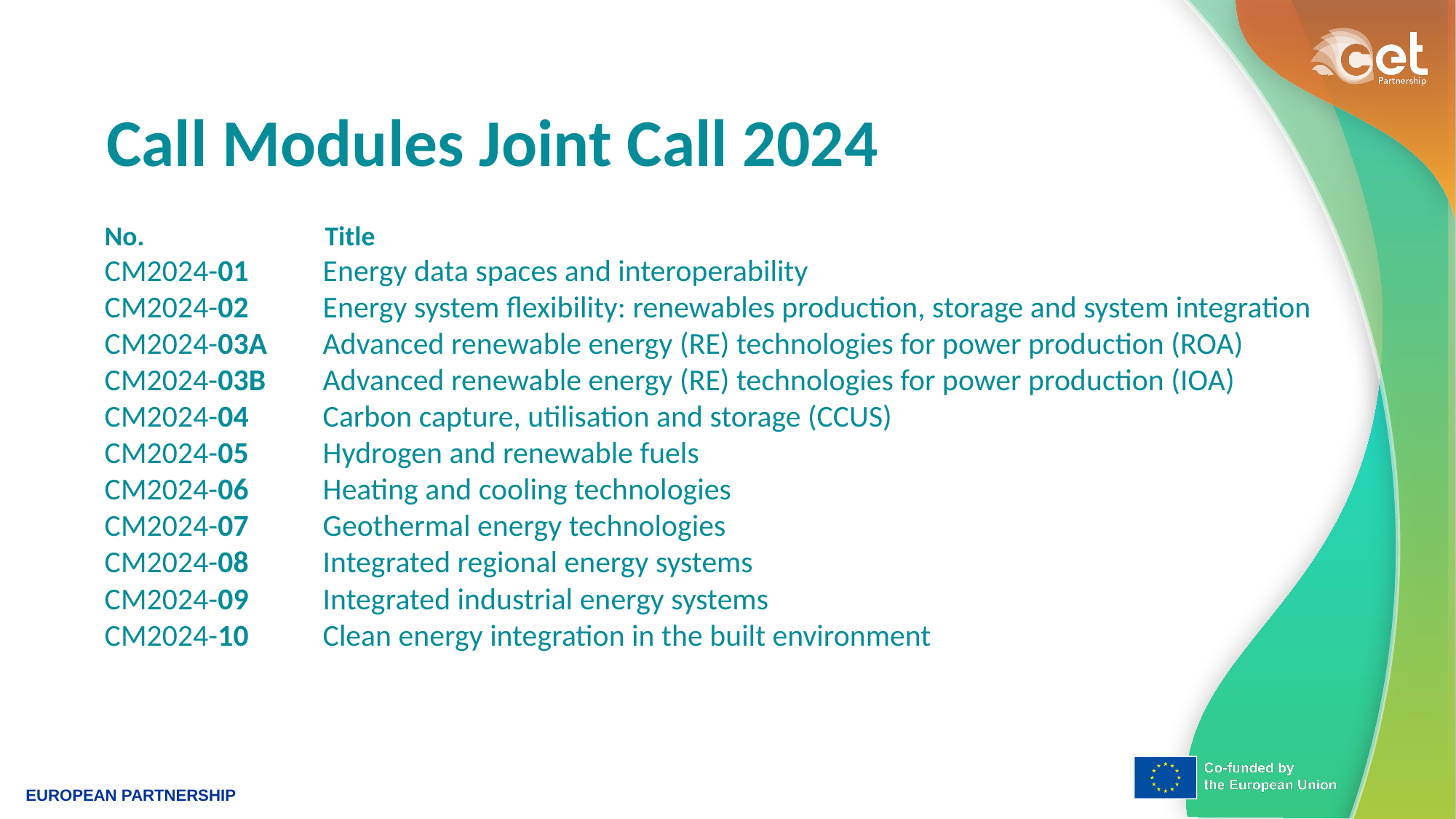

Call Modules Joint Call 2024
No. 	                  Title
CM2024-01 	Energy data spaces and interoperability
CM2024-02 	Energy system flexibility: renewables production, storage and system integration
CM2024-03A 	Advanced renewable energy (RE) technologies for power production (ROA)
CM2024-03B 	Advanced renewable energy (RE) technologies for power production (IOA)
CM2024-04 	Carbon capture, utilisation and storage (CCUS)
CM2024-05 	Hydrogen and renewable fuels
CM2024-06 	Heating and cooling technologies
CM2024-07 	Geothermal energy technologies
CM2024-08 	Integrated regional energy systems
CM2024-09 	Integrated industrial energy systems
CM2024-10 	Clean energy integration in the built environment